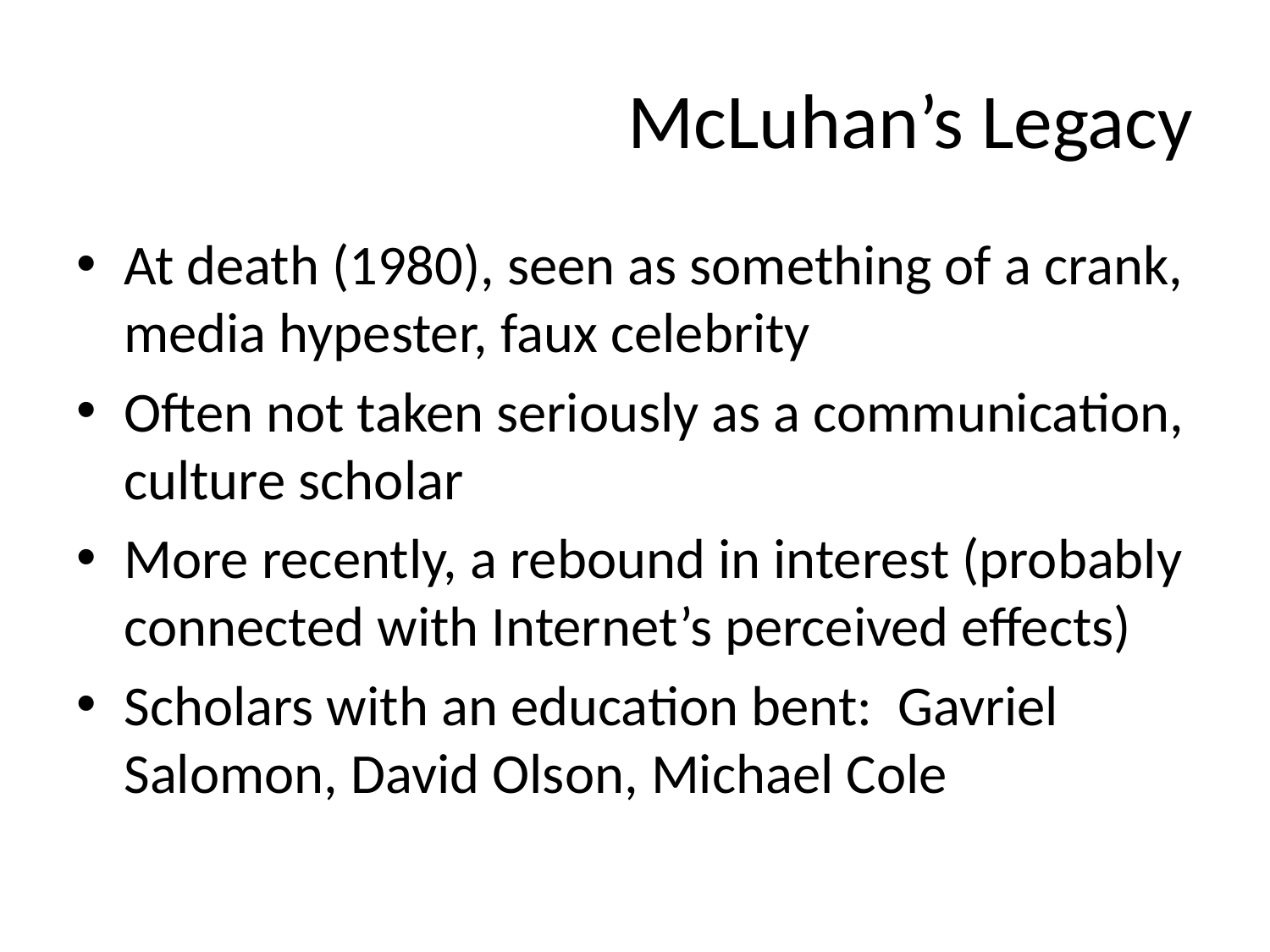

# McLuhan’s Legacy
At death (1980), seen as something of a crank, media hypester, faux celebrity
Often not taken seriously as a communication, culture scholar
More recently, a rebound in interest (probably connected with Internet’s perceived effects)
Scholars with an education bent:  Gavriel Salomon, David Olson, Michael Cole